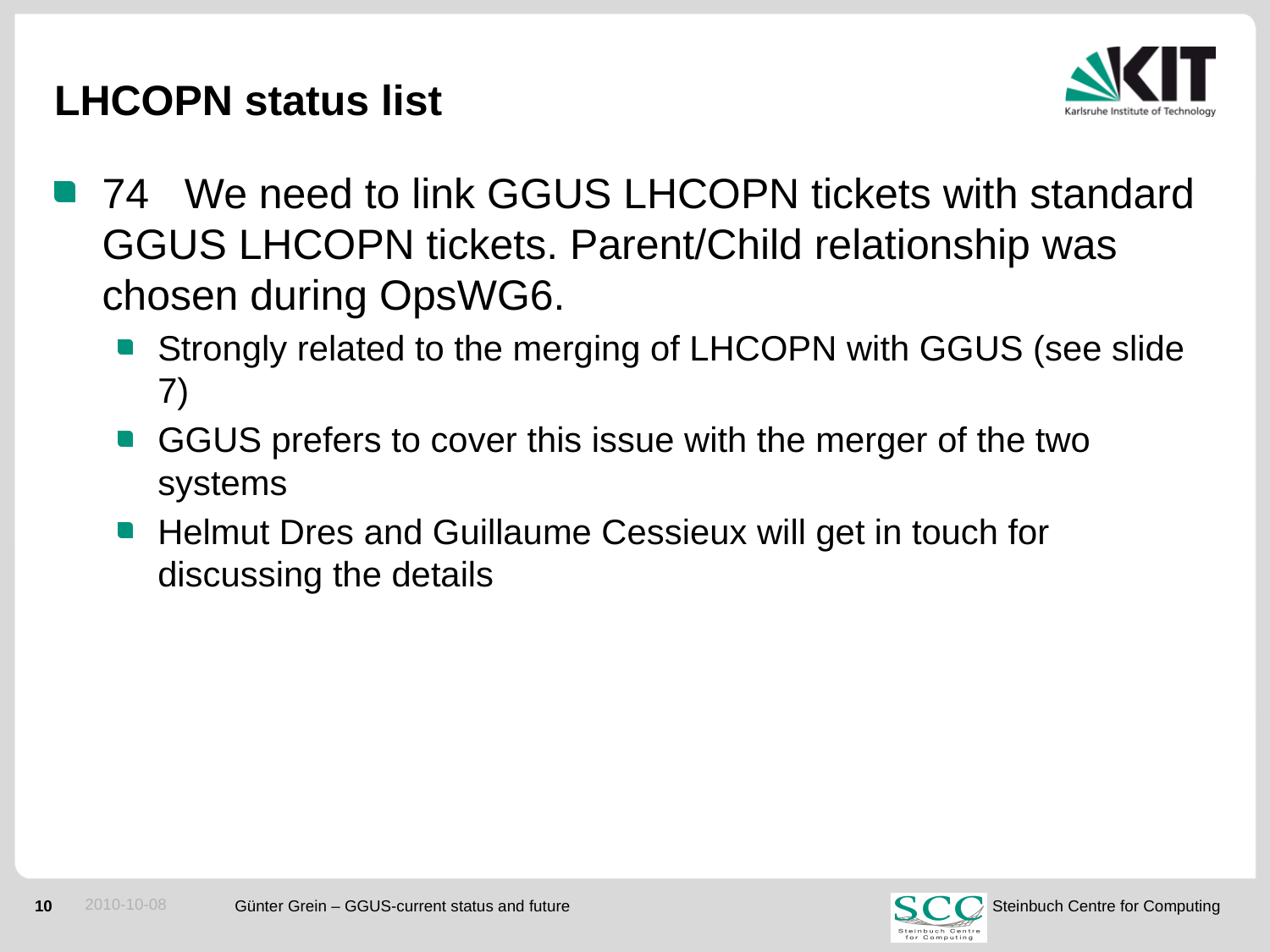

# LHCOPN status list
74   We need to link GGUS LHCOPN tickets with standard GGUS LHCOPN tickets. Parent/Child relationship was chosen during OpsWG6.
Strongly related to the merging of LHCOPN with GGUS (see slide 7)
GGUS prefers to cover this issue with the merger of the two systems
Helmut Dres and Guillaume Cessieux will get in touch for discussing the details
2010-10-08
Günter Grein – GGUS-current status and future